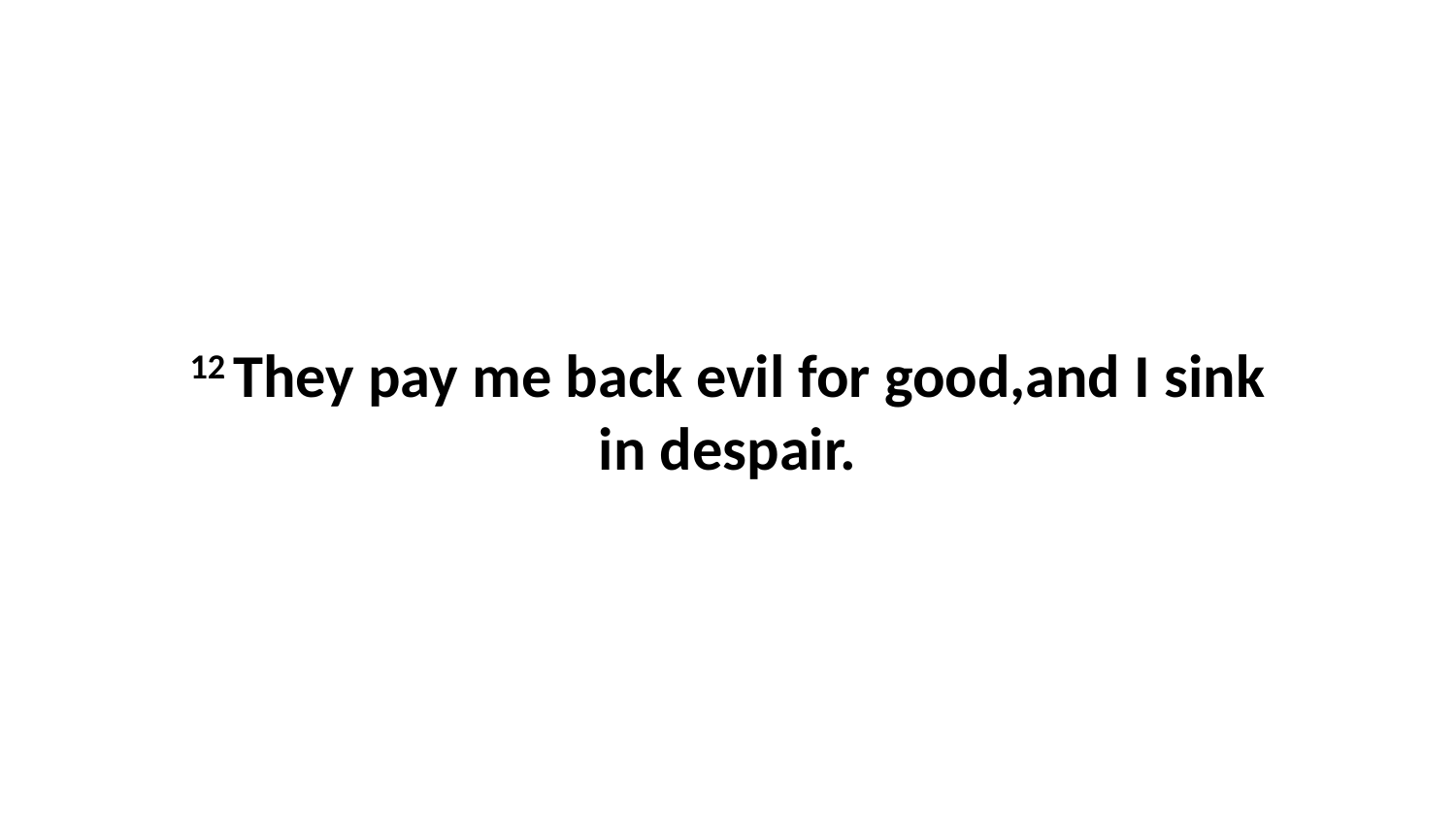

12 They pay me back evil for good,and I sink in despair.